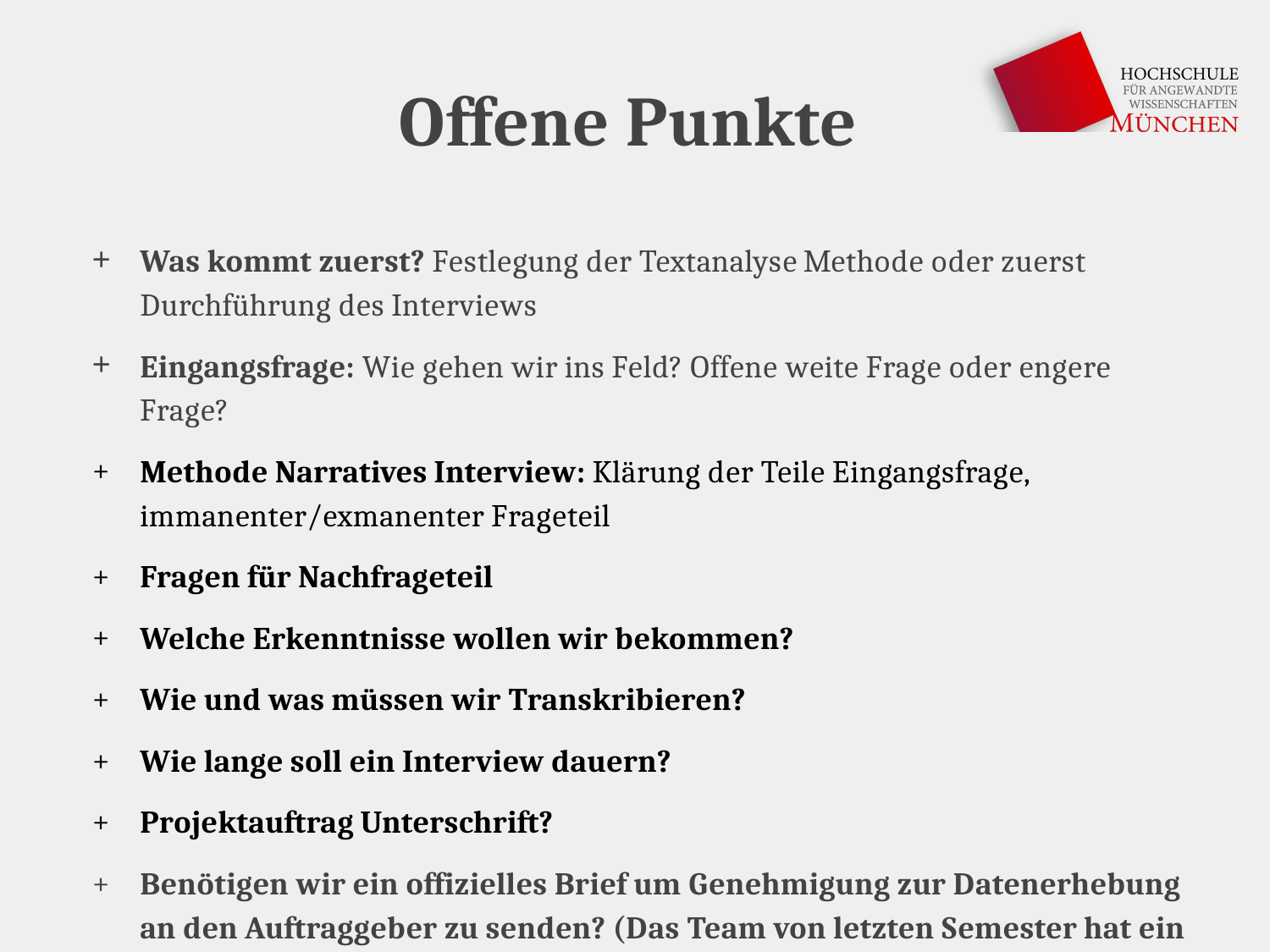

# Offene Punkte
Was kommt zuerst? Festlegung der Textanalyse Methode oder zuerst Durchführung des Interviews
Eingangsfrage: Wie gehen wir ins Feld? Offene weite Frage oder engere Frage?
Methode Narratives Interview: Klärung der Teile Eingangsfrage, immanenter/exmanenter Frageteil
Fragen für Nachfrageteil
Welche Erkenntnisse wollen wir bekommen?
Wie und was müssen wir Transkribieren?
Wie lange soll ein Interview dauern?
Projektauftrag Unterschrift?
Benötigen wir ein offizielles Brief um Genehmigung zur Datenerhebung an den Auftraggeber zu senden? (Das Team von letzten Semester hat ein Template genutzt)